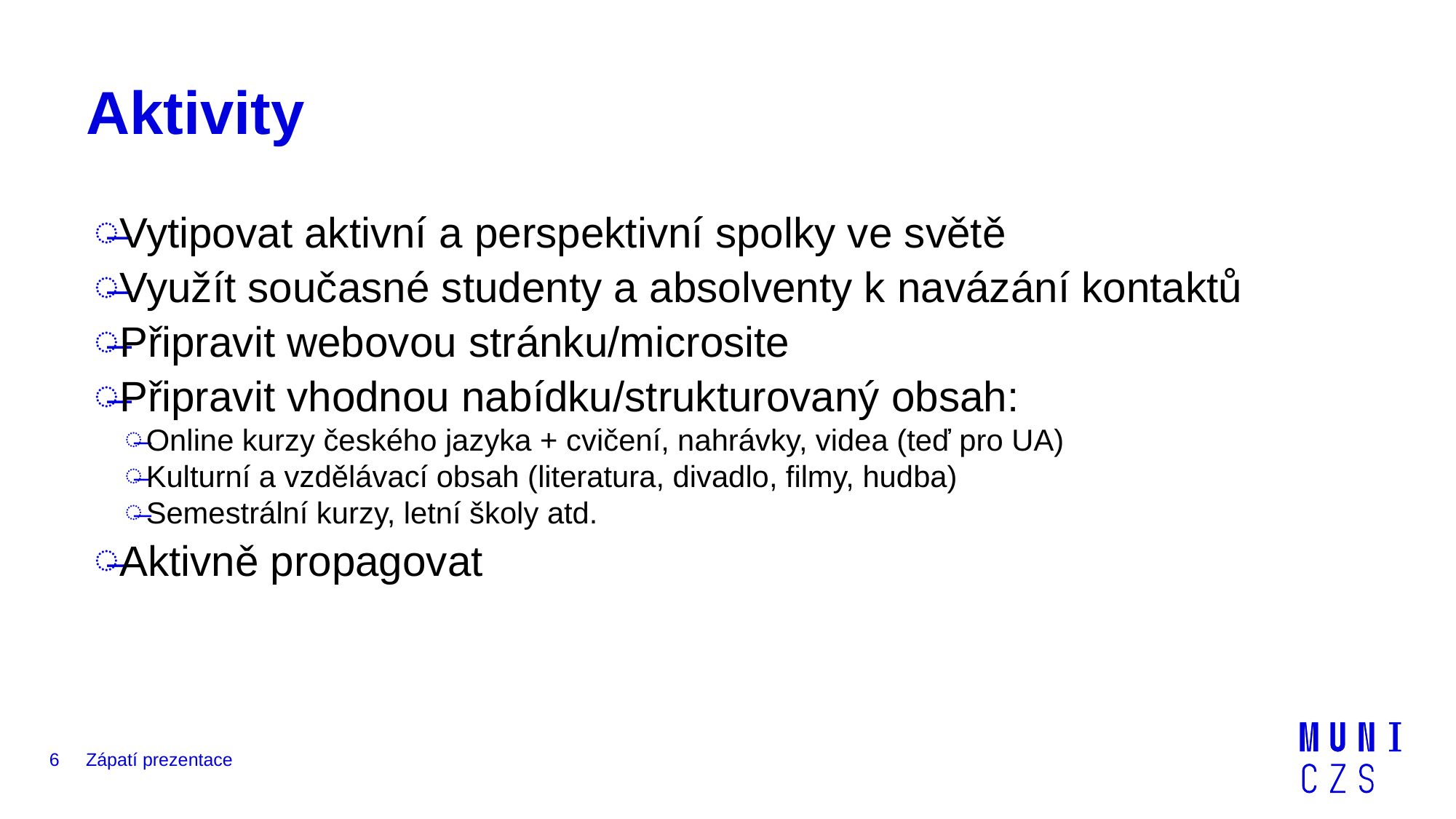

# Aktivity
Vytipovat aktivní a perspektivní spolky ve světě
Využít současné studenty a absolventy k navázání kontaktů
Připravit webovou stránku/microsite
Připravit vhodnou nabídku/strukturovaný obsah:
Online kurzy českého jazyka + cvičení, nahrávky, videa (teď pro UA)
Kulturní a vzdělávací obsah (literatura, divadlo, filmy, hudba)
Semestrální kurzy, letní školy atd.
Aktivně propagovat

6
Zápatí prezentace